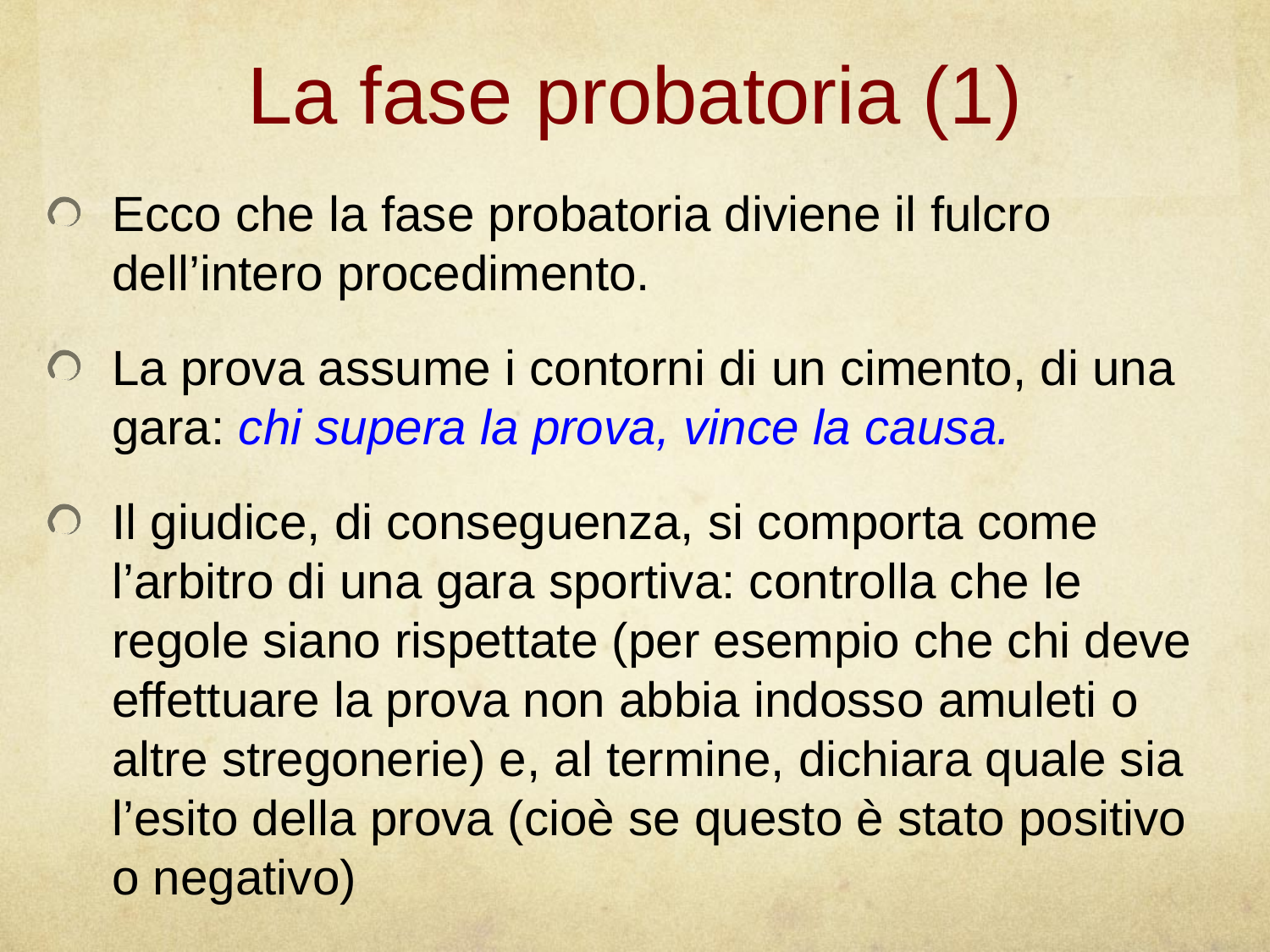

# La fase probatoria (1)
Ecco che la fase probatoria diviene il fulcro dell’intero procedimento.
La prova assume i contorni di un cimento, di una gara: chi supera la prova, vince la causa.
Il giudice, di conseguenza, si comporta come l’arbitro di una gara sportiva: controlla che le regole siano rispettate (per esempio che chi deve effettuare la prova non abbia indosso amuleti o altre stregonerie) e, al termine, dichiara quale sia l’esito della prova (cioè se questo è stato positivo o negativo)